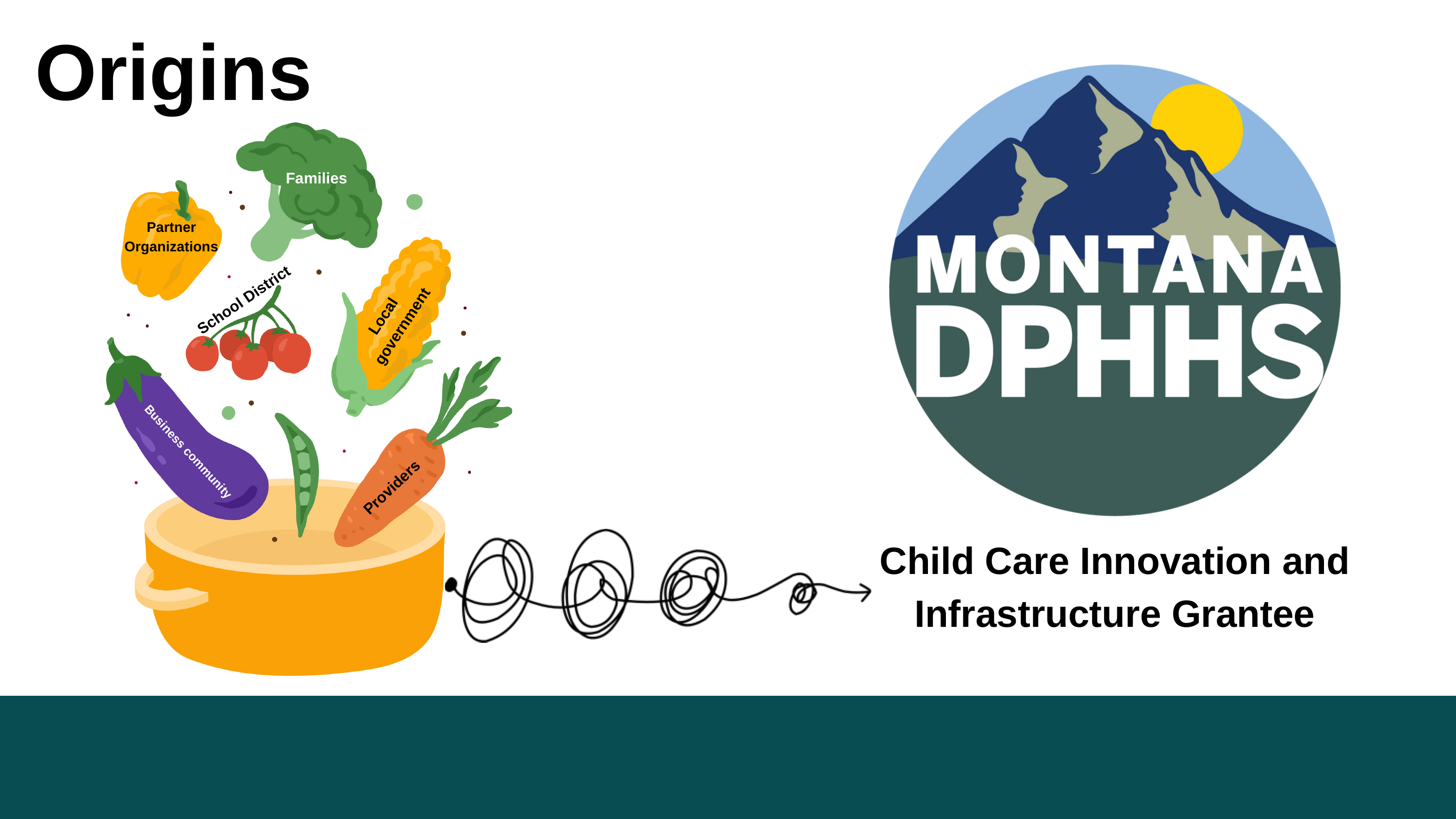

Origins

Families
Partner
Organizations
School District
Local
 government
Business community
Providers

Child Care Innovation and Infrastructure Grantee